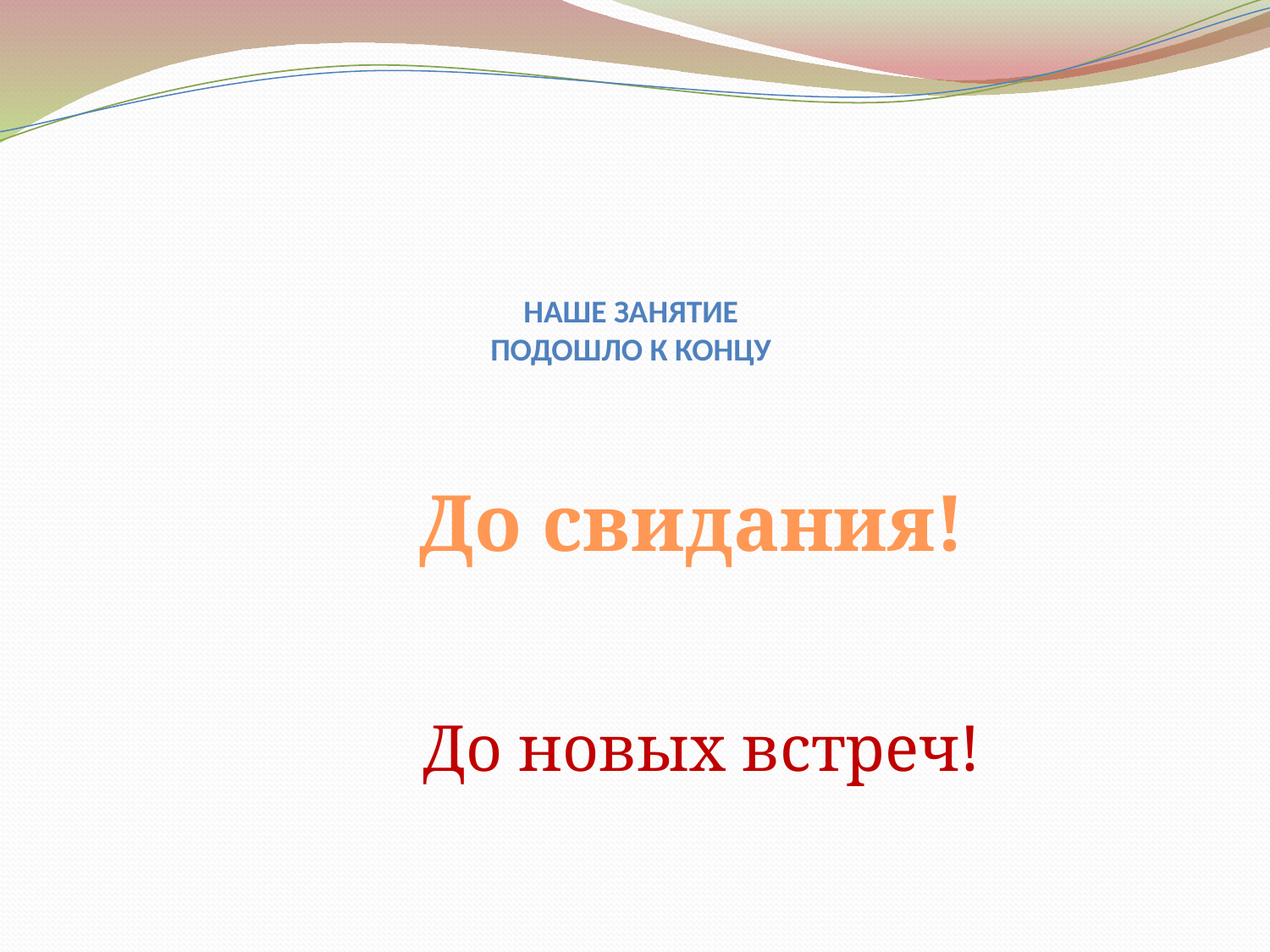

# Наше занятие подошло к концу

                             До свидания!

                     До новых встреч!